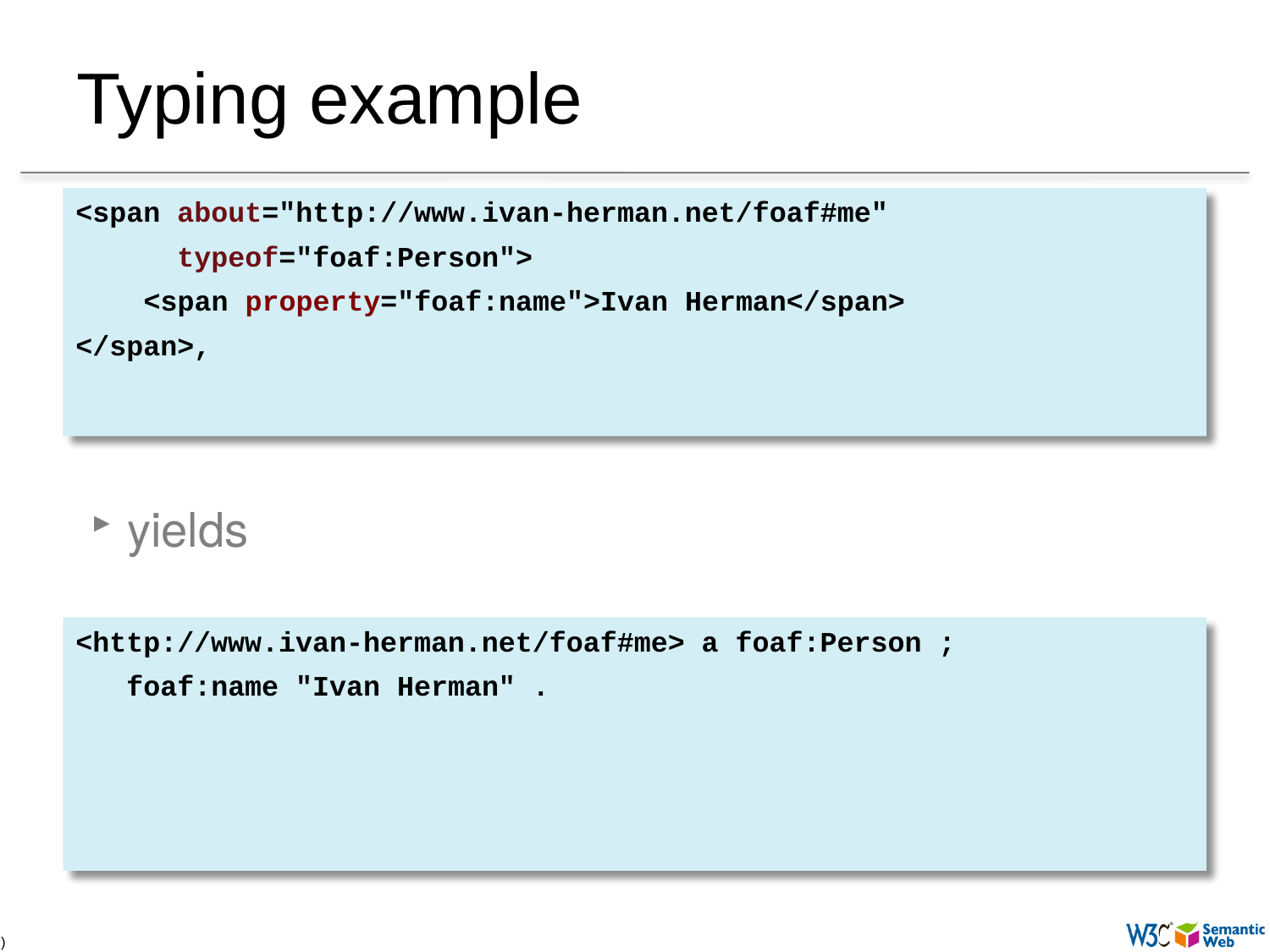

# Typing example
<span about="http://www.ivan-herman.net/foaf#me"
      typeof="foaf:Person">
    <span property="foaf:name">Ivan Herman</span>
</span>,
yields
<http://www.ivan-herman.net/foaf#me> a foaf:Person ;
   foaf:name "Ivan Herman" .